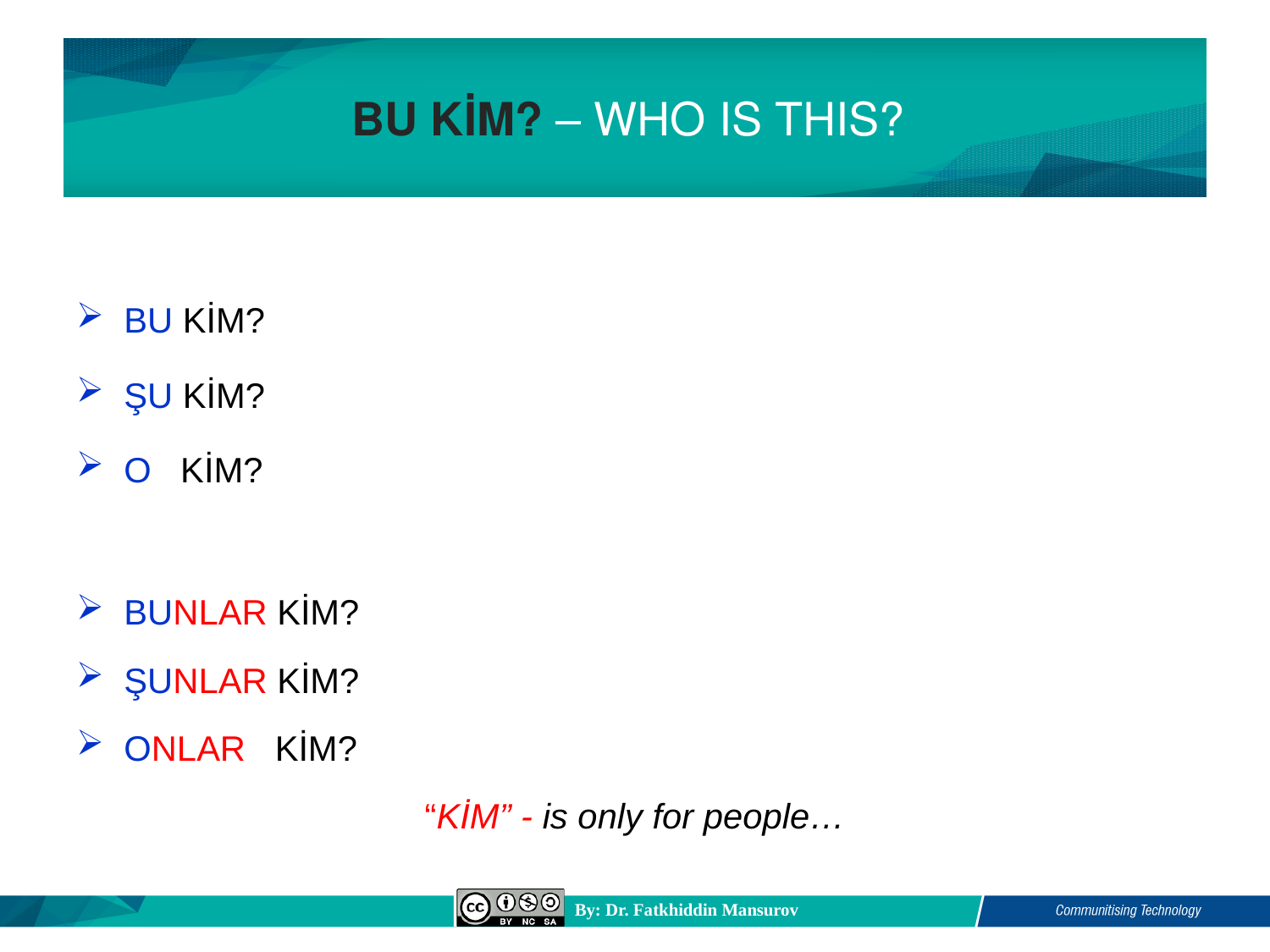

# BU KİM? – WHO IS THIS?
BU KİM?
ŞU KİM?
O   KİM?

BUNLAR KİM?
ŞUNLAR KİM?
ONLAR   KİM?
“KİM” - is only for people…